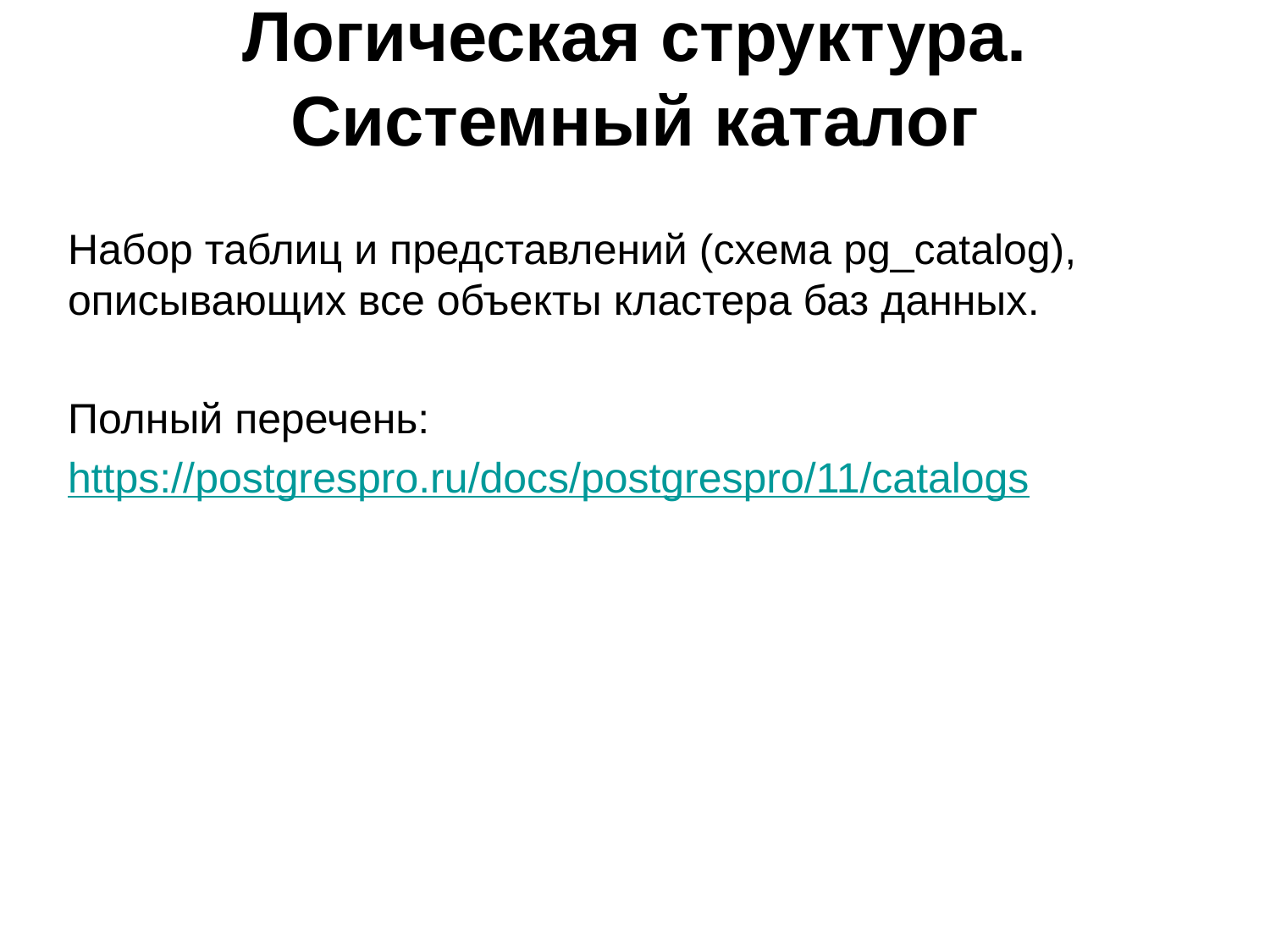

# Логическая структура. Системный каталог
Набор таблиц и представлений (схема pg_catalog), описывающих все объекты кластера баз данных.

Полный перечень:
https://postgrespro.ru/docs/postgrespro/11/catalogs